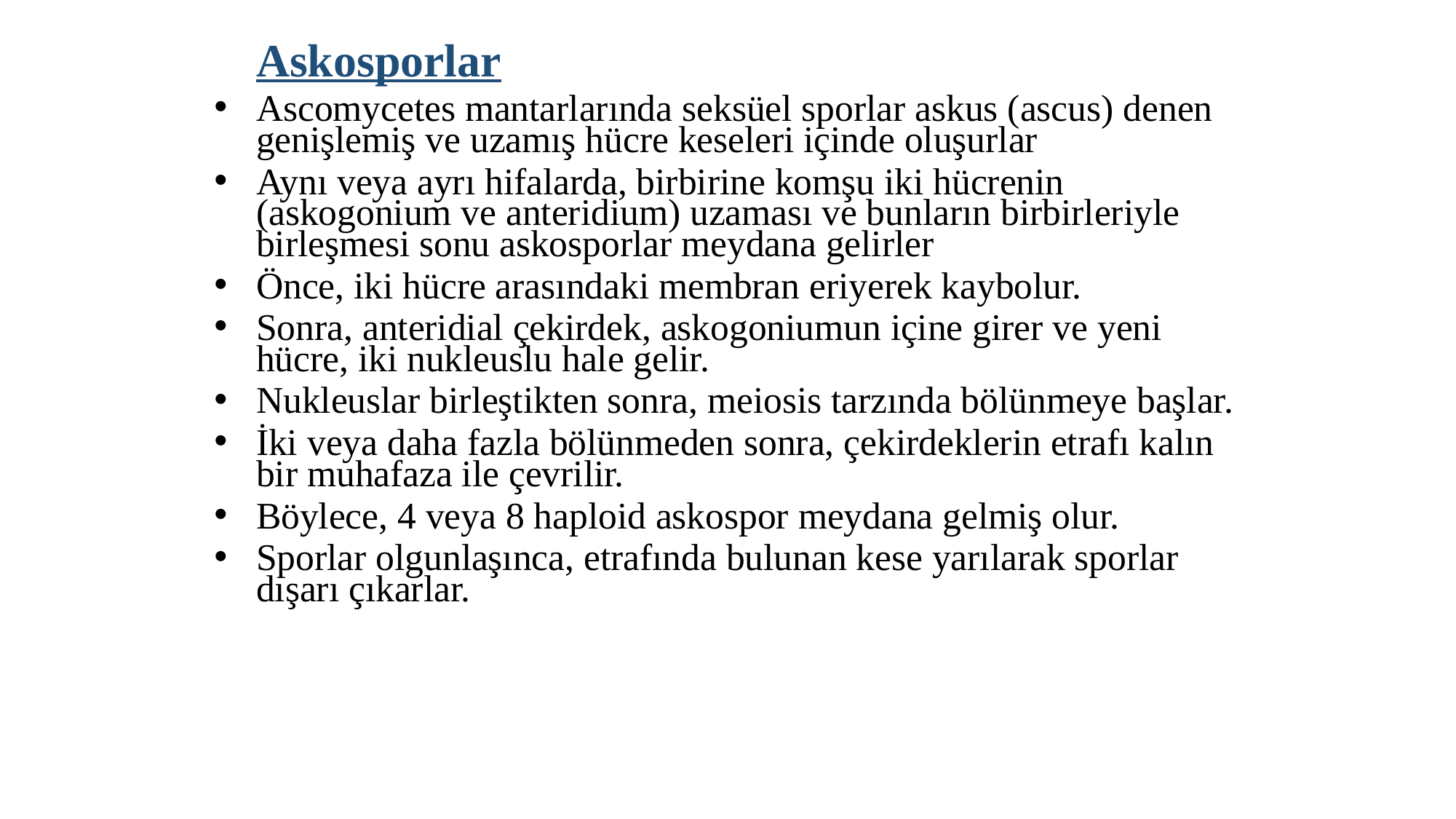

Askosporlar
Ascomycetes mantarlarında seksüel sporlar askus (ascus) denen genişlemiş ve uzamış hücre keseleri içinde oluşurlar
Aynı veya ayrı hifalarda, birbirine komşu iki hücrenin (askogonium ve anteridium) uzaması ve bunların birbirleriyle birleşmesi sonu askosporlar meydana gelirler
Önce, iki hücre arasındaki membran eriyerek kaybolur.
Sonra, anteridial çekirdek, askogoniumun içine girer ve yeni hücre, iki nukleuslu hale gelir.
Nukleuslar birleştikten sonra, meiosis tarzında bölünmeye başlar.
İki veya daha fazla bölünmeden sonra, çekirdeklerin etrafı kalın bir muhafaza ile çevrilir.
Böylece, 4 veya 8 haploid askospor meydana gelmiş olur.
Sporlar olgunlaşınca, etrafında bulunan kese yarılarak sporlar dışarı çıkarlar.